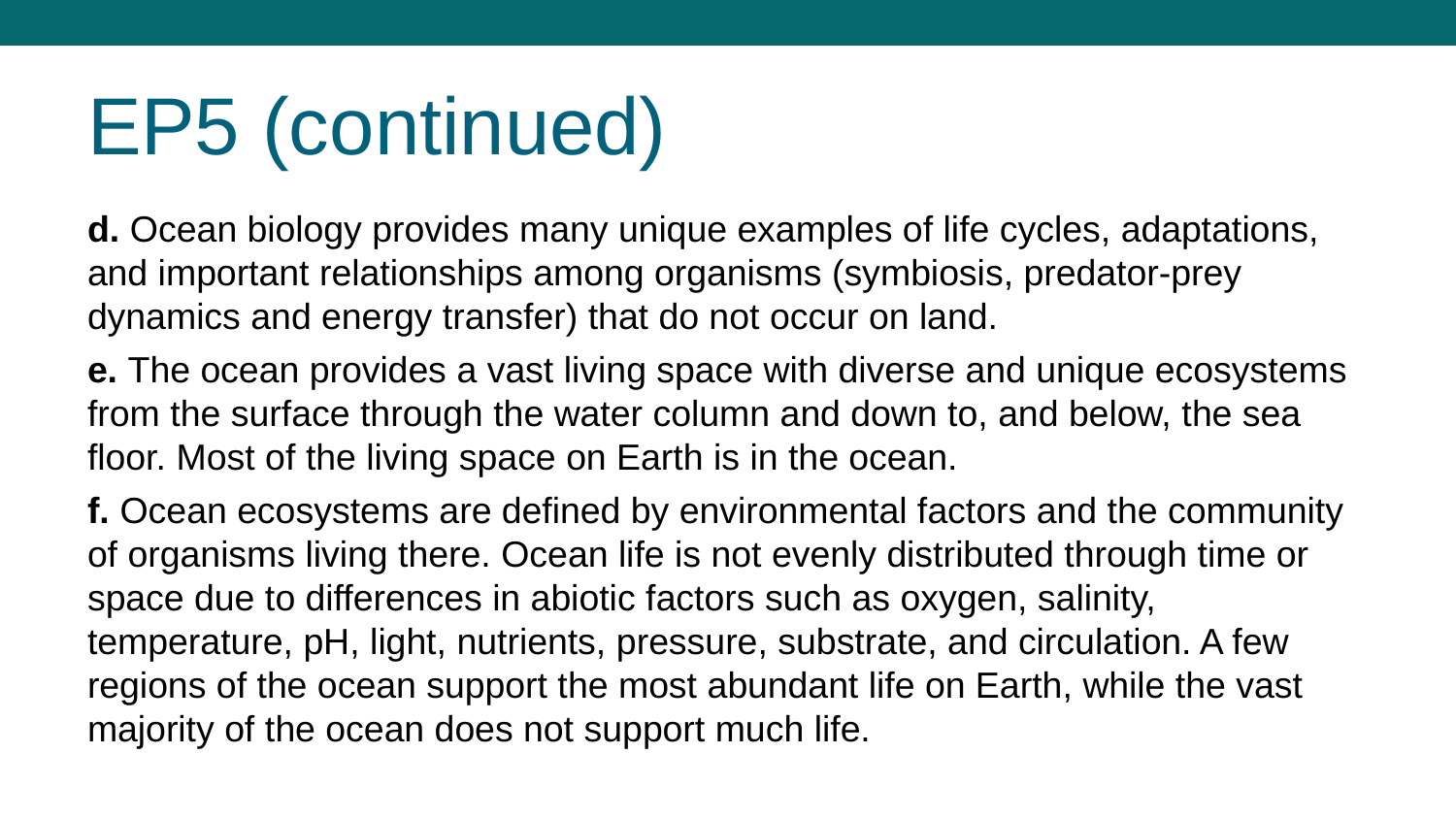

# EP5 (continued)
d. Ocean biology provides many unique examples of life cycles, adaptations, and important relationships among organisms (symbiosis, predator-prey dynamics and energy transfer) that do not occur on land.
e. The ocean provides a vast living space with diverse and unique ecosystems from the surface through the water column and down to, and below, the sea floor. Most of the living space on Earth is in the ocean.
f. Ocean ecosystems are defined by environmental factors and the community of organisms living there. Ocean life is not evenly distributed through time or space due to differences in abiotic factors such as oxygen, salinity, temperature, pH, light, nutrients, pressure, substrate, and circulation. A few regions of the ocean support the most abundant life on Earth, while the vast majority of the ocean does not support much life.